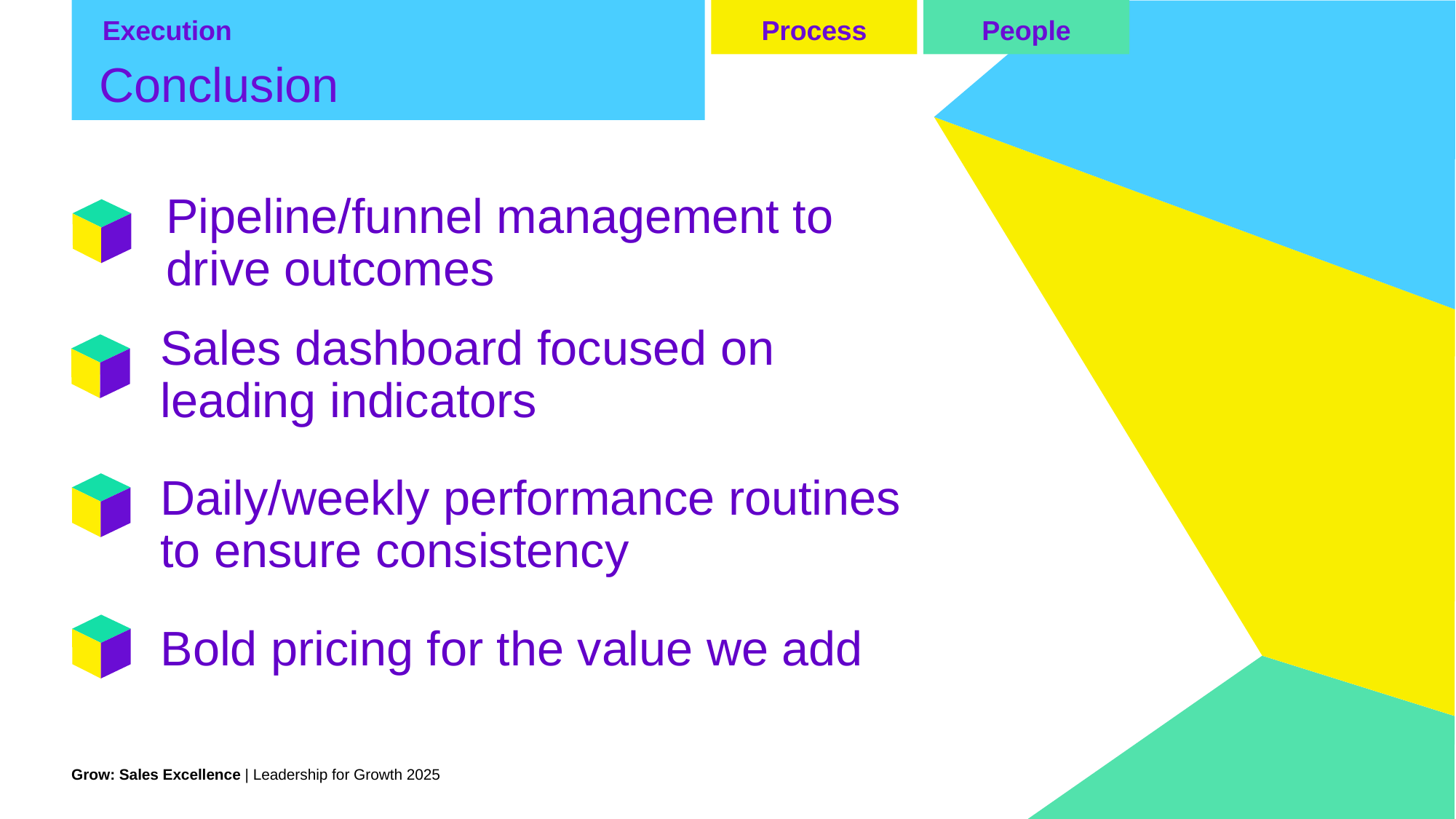

Execution

Conclusion
Process
People
Pipeline/funnel management to drive outcomes

Sales dashboard focused on leading indicators

Daily/weekly performance routines to ensure consistency

Bold pricing for the value we add
Grow: Sales Excellence | Leadership for Growth 2025